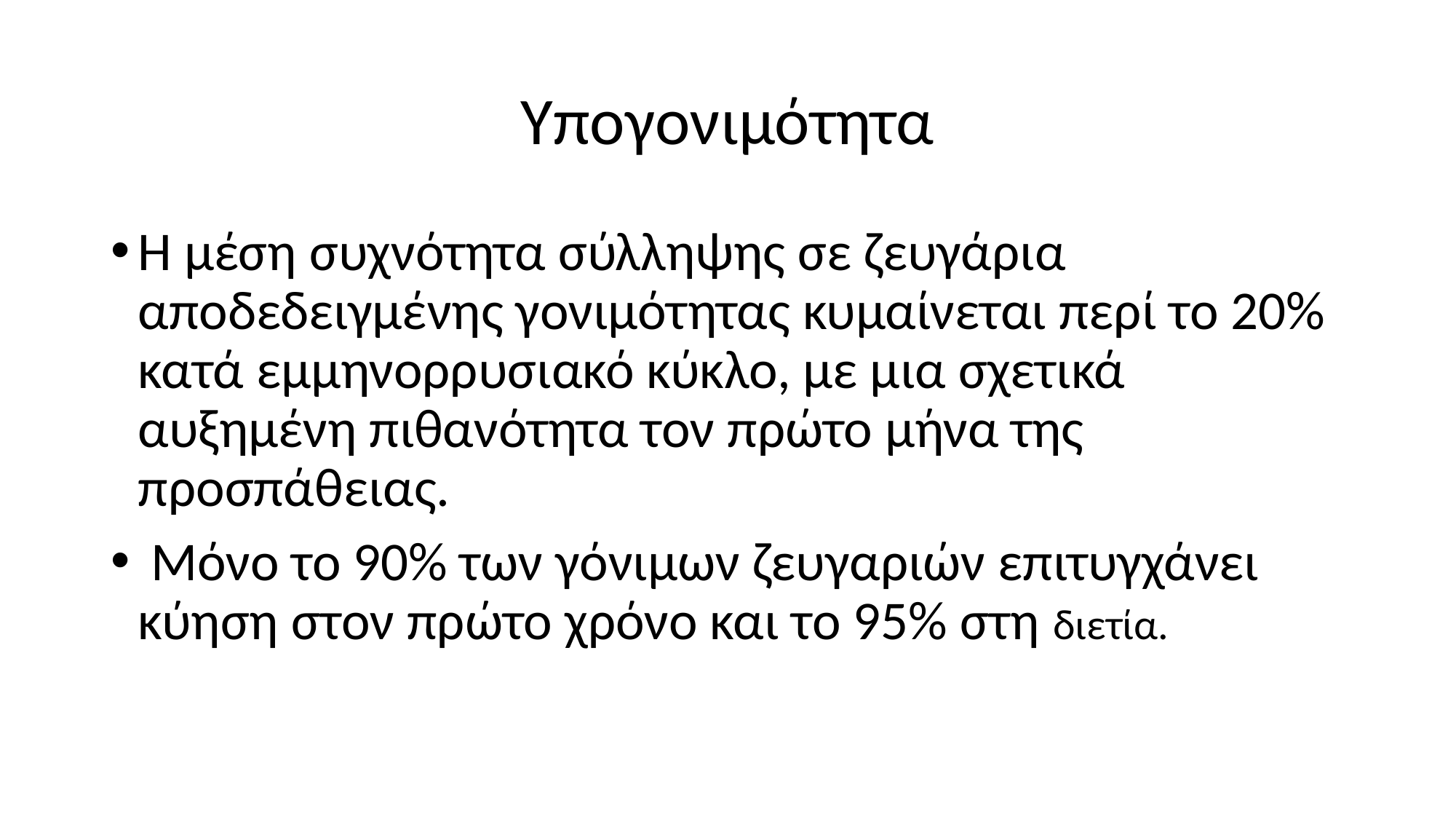

# Υπογονιμότητα
Η μέση συχνότητα σύλληψης σε ζευγάρια αποδεδειγμένης γονιμότητας κυμαίνεται περί το 20% κατά εμμηνορρυσιακό κύκλο, με μια σχετικά αυξημένη πιθανότητα τον πρώτο μήνα της προσπάθειας.
 Μόνο το 90% των γόνιμων ζευγαριών επιτυγχάνει κύηση στον πρώτο χρόνο και το 95% στη διετία.